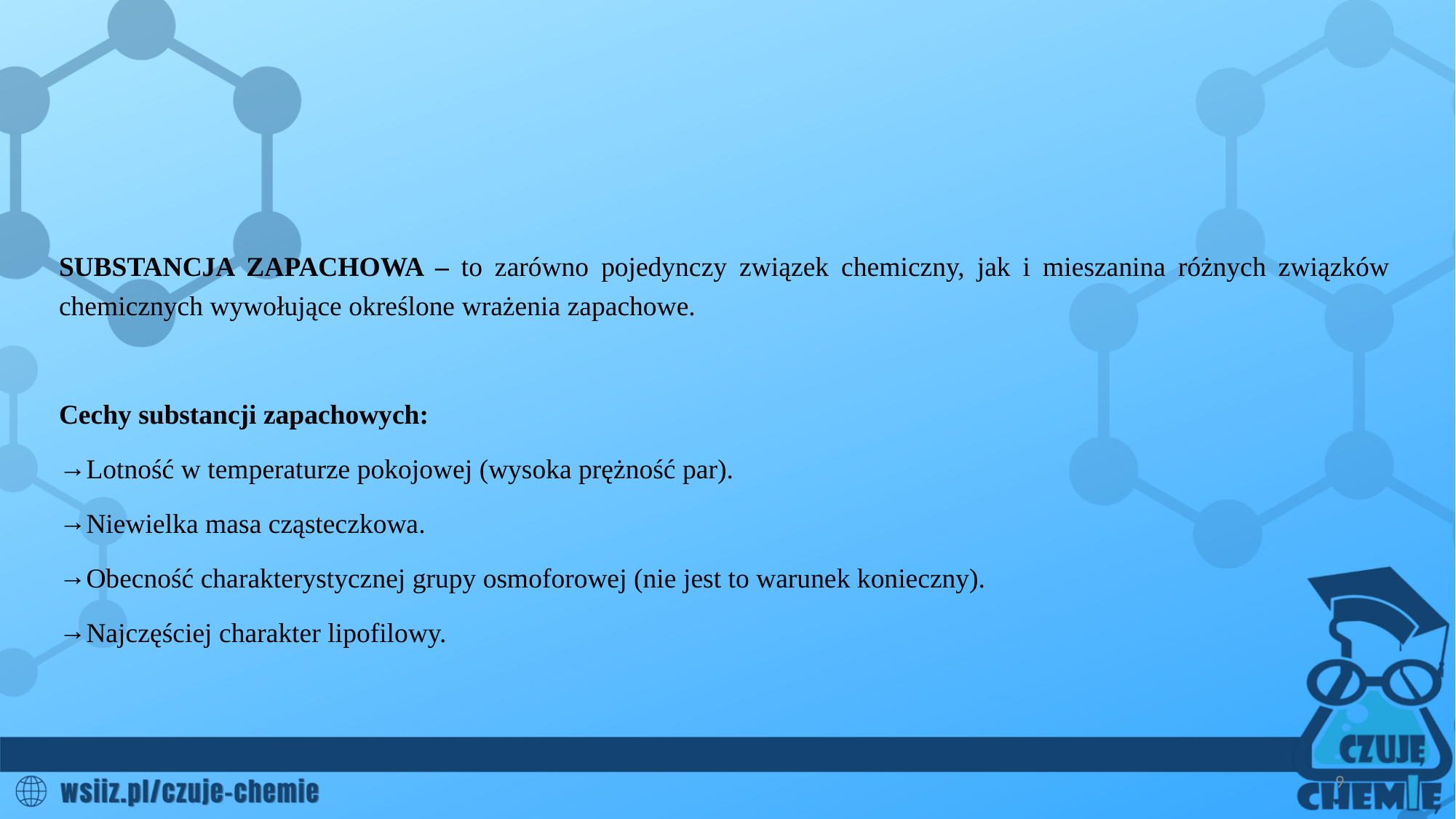

SUBSTANCJA ZAPACHOWA – to zarówno pojedynczy związek chemiczny, jak i mieszanina różnych związków chemicznych wywołujące określone wrażenia zapachowe.

Cechy substancji zapachowych:
Lotność w temperaturze pokojowej (wysoka prężność par).
Niewielka masa cząsteczkowa.
Obecność charakterystycznej grupy osmoforowej (nie jest to warunek konieczny).
Najczęściej charakter lipofilowy.

9